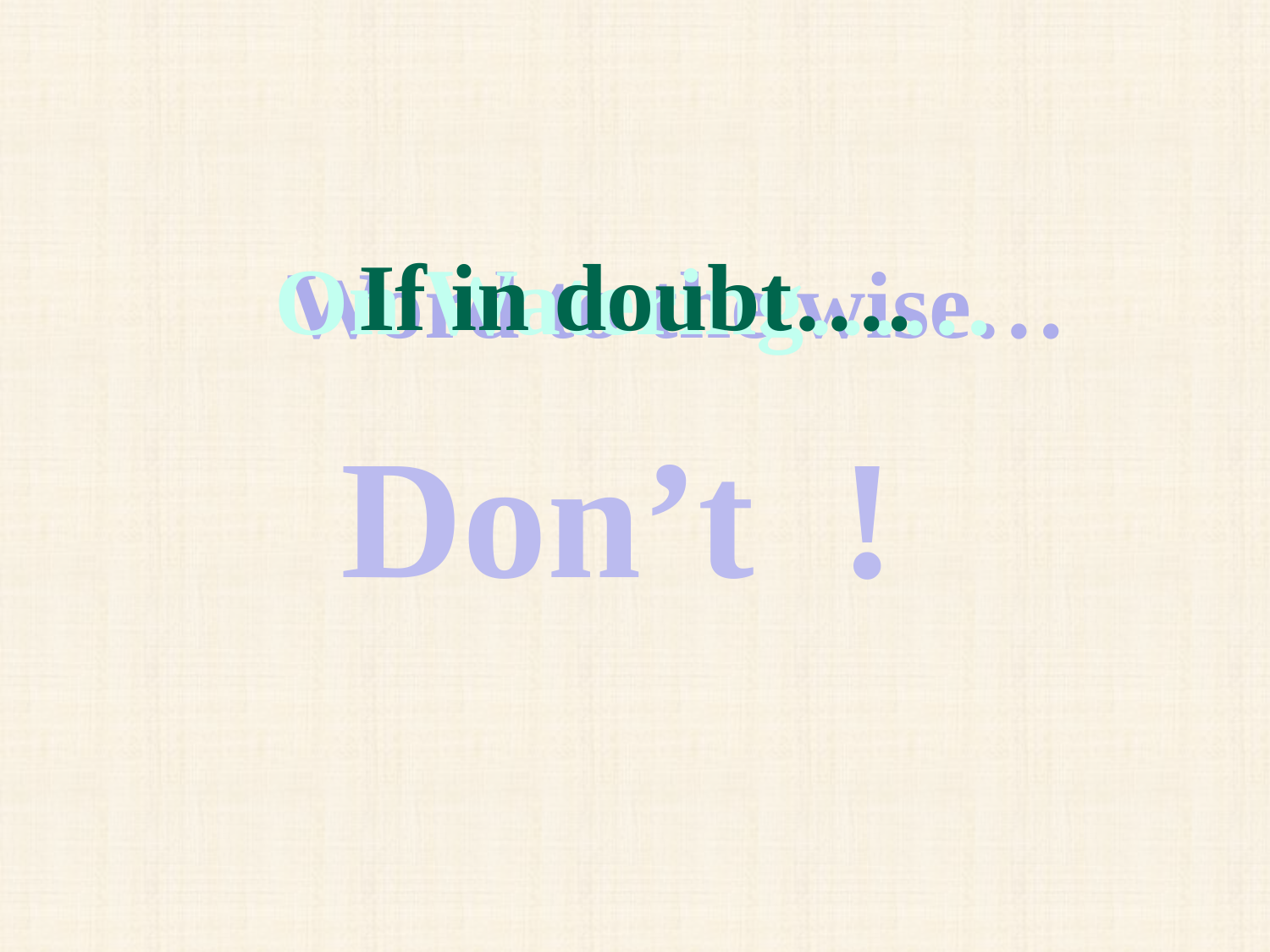

If in doubt….
On Watering……
Word to the wise…
Don’t  !